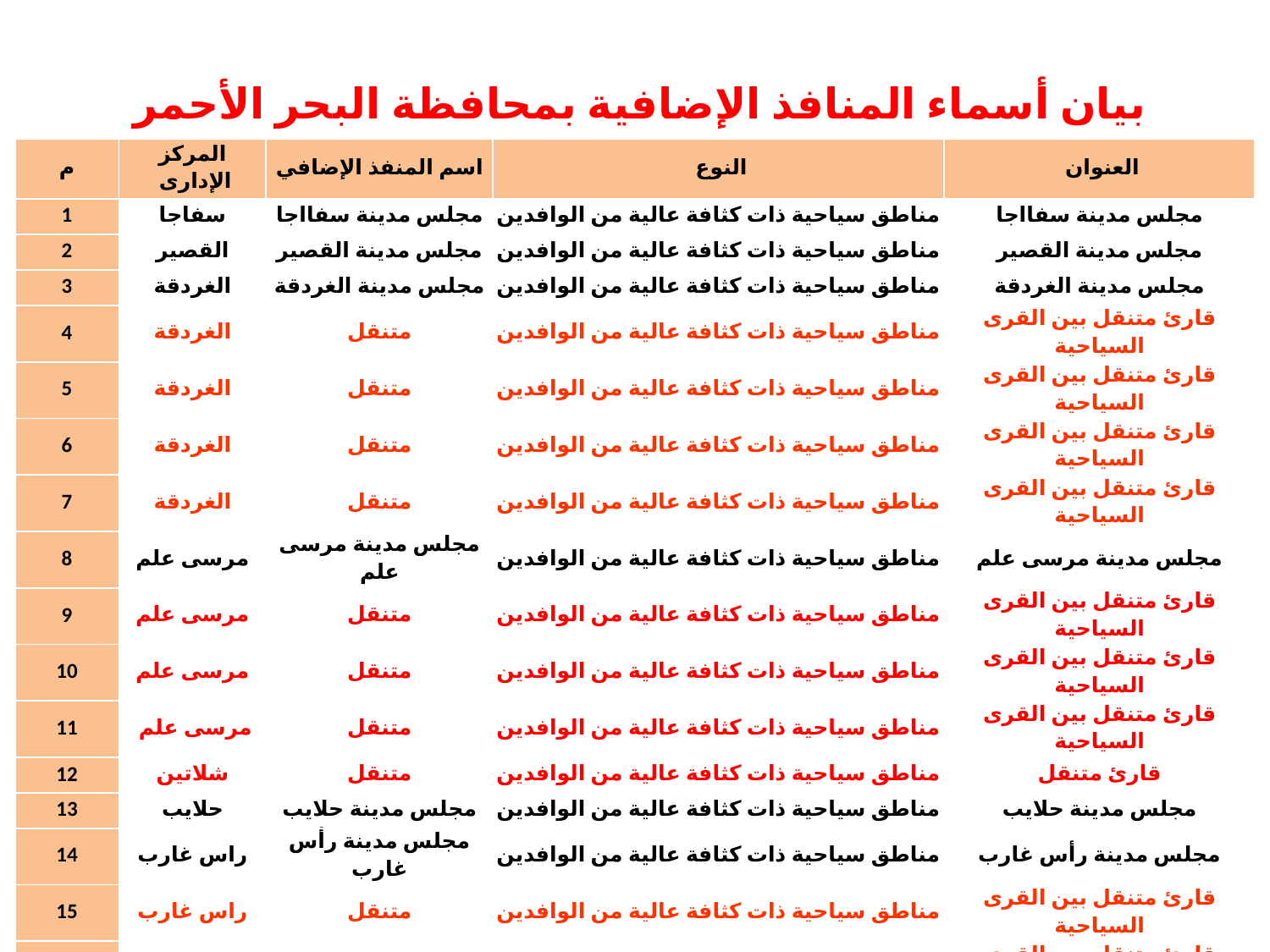

بيان أسماء المنافذ الإضافية بمحافظة البحر الأحمر
| م | المركز الإدارى | اسم المنفذ الإضافي | النوع | العنوان |
| --- | --- | --- | --- | --- |
| 1 | سفاجا | مجلس مدينة سفااجا | مناطق سياحية ذات كثافة عالية من الوافدين | مجلس مدينة سفااجا |
| 2 | القصير | مجلس مدينة القصير | مناطق سياحية ذات كثافة عالية من الوافدين | مجلس مدينة القصير |
| 3 | الغردقة | مجلس مدينة الغردقة | مناطق سياحية ذات كثافة عالية من الوافدين | مجلس مدينة الغردقة |
| 4 | الغردقة | متنقل | مناطق سياحية ذات كثافة عالية من الوافدين | قارئ متنقل بين القرى السياحية |
| 5 | الغردقة | متنقل | مناطق سياحية ذات كثافة عالية من الوافدين | قارئ متنقل بين القرى السياحية |
| 6 | الغردقة | متنقل | مناطق سياحية ذات كثافة عالية من الوافدين | قارئ متنقل بين القرى السياحية |
| 7 | الغردقة | متنقل | مناطق سياحية ذات كثافة عالية من الوافدين | قارئ متنقل بين القرى السياحية |
| 8 | مرسى علم | مجلس مدينة مرسى علم | مناطق سياحية ذات كثافة عالية من الوافدين | مجلس مدينة مرسى علم |
| 9 | مرسى علم | متنقل | مناطق سياحية ذات كثافة عالية من الوافدين | قارئ متنقل بين القرى السياحية |
| 10 | مرسى علم | متنقل | مناطق سياحية ذات كثافة عالية من الوافدين | قارئ متنقل بين القرى السياحية |
| 11 | مرسى علم | متنقل | مناطق سياحية ذات كثافة عالية من الوافدين | قارئ متنقل بين القرى السياحية |
| 12 | شلاتين | متنقل | مناطق سياحية ذات كثافة عالية من الوافدين | قارئ متنقل |
| 13 | حلايب | مجلس مدينة حلايب | مناطق سياحية ذات كثافة عالية من الوافدين | مجلس مدينة حلايب |
| 14 | راس غارب | مجلس مدينة رأس غارب | مناطق سياحية ذات كثافة عالية من الوافدين | مجلس مدينة رأس غارب |
| 15 | راس غارب | متنقل | مناطق سياحية ذات كثافة عالية من الوافدين | قارئ متنقل بين القرى السياحية |
| 16 | رأس غارب | متنقل | مناطق سياحية ذات كثافة عالية من الوافدين | قارئ متنقل بين القرى السياحية |
| 17 | سفاجا | متنقل | مناطق سياحية ذات كثافة عالية من الوافدين | قارئ متنقل بين القرى السياحية |
| 18 | سفاجا | متنقل | مناطق سياحية ذات كثافة عالية من الوافدين | قارئ متنقل بين القرى السياحية |
| 19 | سفاجا | متنقل | مناطق سياحية ذات كثافة عالية من الوافدين | قارئ متنقل بين القرى السياحية |
| 20 | سفاجا | متنقل | مناطق سياحية ذات كثافة عالية من الوافدين | قارئ متنقل بين القرى السياحية |
| 21 | سفاجا | متنقل | مناطق سياحية ذات كثافة عالية من الوافدين | قارئ متنقل بين القرى السياحية |